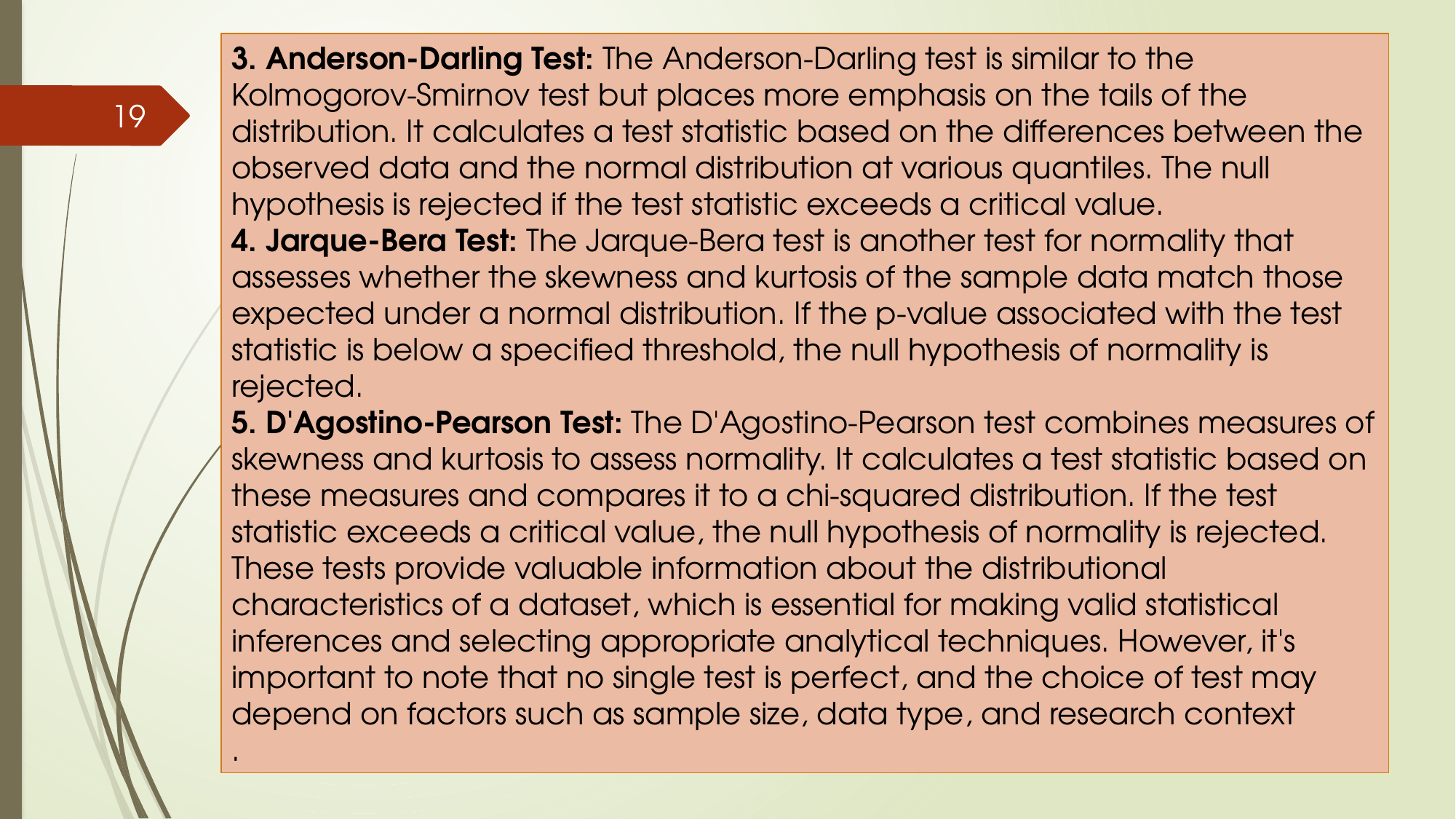

3. Anderson-Darling Test: The Anderson-Darling test is similar to the Kolmogorov-Smirnov test but places more emphasis on the tails of the distribution. It calculates a test statistic based on the differences between the observed data and the normal distribution at various quantiles. The null hypothesis is rejected if the test statistic exceeds a critical value.
4. Jarque-Bera Test: The Jarque-Bera test is another test for normality that assesses whether the skewness and kurtosis of the sample data match those expected under a normal distribution. If the p-value associated with the test statistic is below a specified threshold, the null hypothesis of normality is rejected.
5. D'Agostino-Pearson Test: The D'Agostino-Pearson test combines measures of skewness and kurtosis to assess normality. It calculates a test statistic based on these measures and compares it to a chi-squared distribution. If the test statistic exceeds a critical value, the null hypothesis of normality is rejected.
These tests provide valuable information about the distributional characteristics of a dataset, which is essential for making valid statistical inferences and selecting appropriate analytical techniques. However, it's important to note that no single test is perfect, and the choice of test may depend on factors such as sample size, data type, and research context
.
19